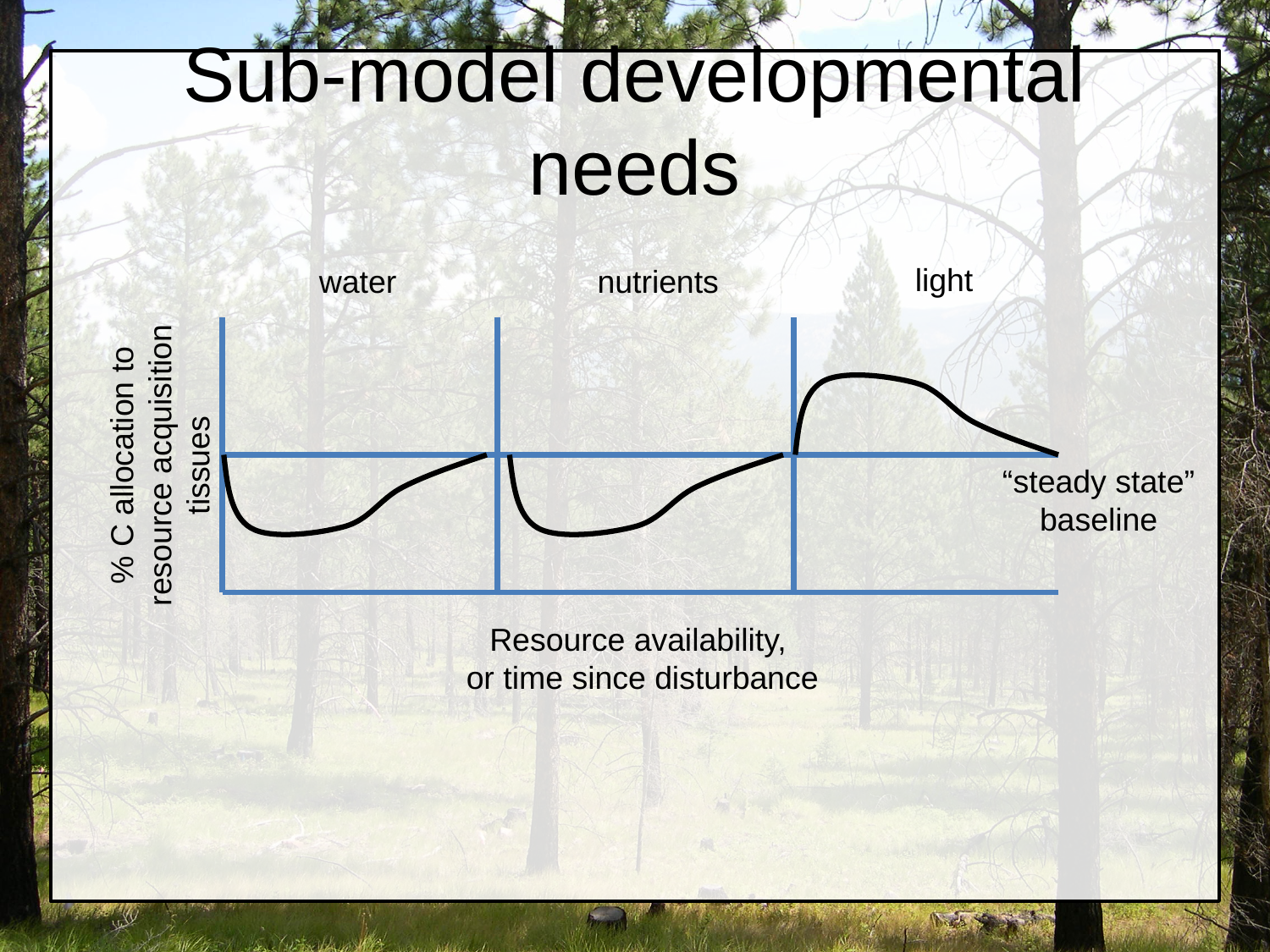

# Sub-model developmental needs

light
water
nutrients

% C allocation to resource acquisition tissues

“steady state” baseline
Resource availability,
or time since disturbance